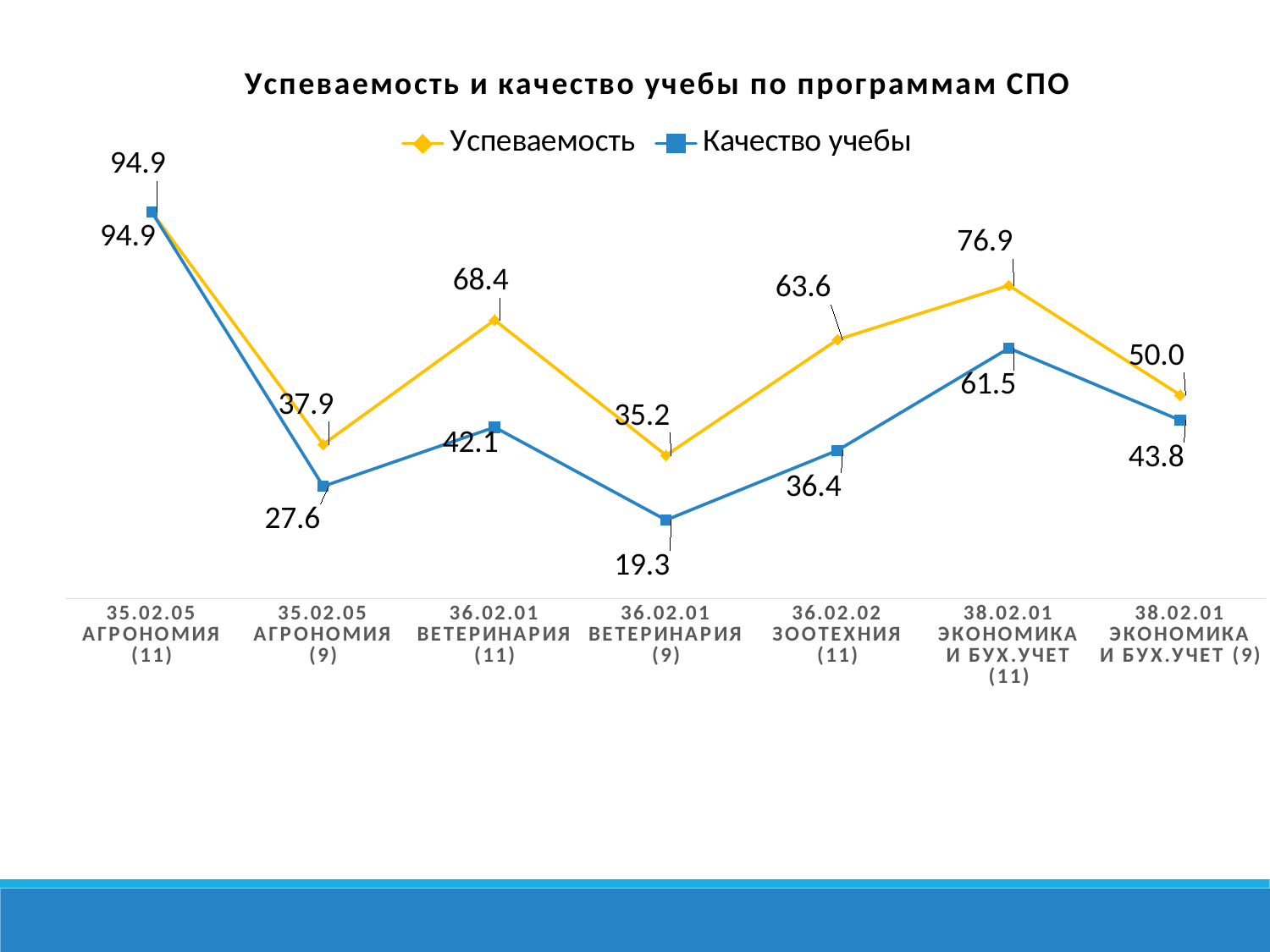

### Chart: Успеваемость и качество учебы по программам СПО

| Category | Успеваемость | Качество учебы |
|---|---|---|
| 35.02.05 АГРОНОМИЯ (11) | 94.9 | 94.9 |
| 35.02.05 АГРОНОМИЯ (9) | 37.9 | 27.6 |
| 36.02.01 ВЕТЕРИНАРИЯ (11) | 68.4 | 42.1 |
| 36.02.01 ВЕТЕРИНАРИЯ (9) | 35.2 | 19.3 |
| 36.02.02 ЗООТЕХНИЯ (11) | 63.6 | 36.4 |
| 38.02.01 ЭКОНОМИКА И БУХ.УЧЕТ (11) | 76.9 | 61.5 |
| 38.02.01 ЭКОНОМИКА И БУХ.УЧЕТ (9) | 50.0 | 43.8 |